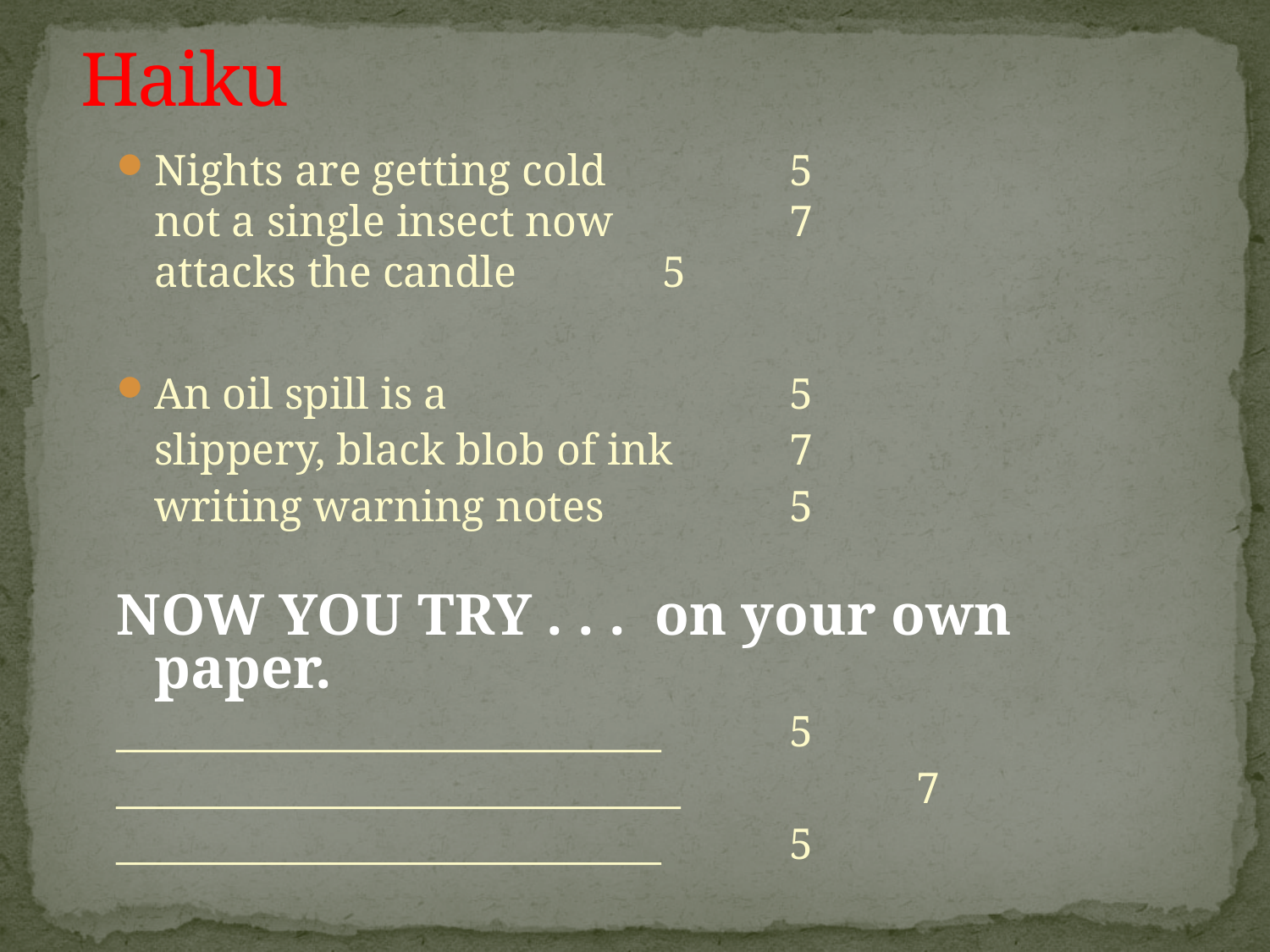

# Haiku
Nights are getting cold		5
not a single insect now		7
attacks the candle		5

An oil spill is a 			5
	slippery, black blob of ink	7
	writing warning notes		5

NOW YOU TRY . . .  on your own paper.
____________________________		5
_____________________________		7
____________________________		5